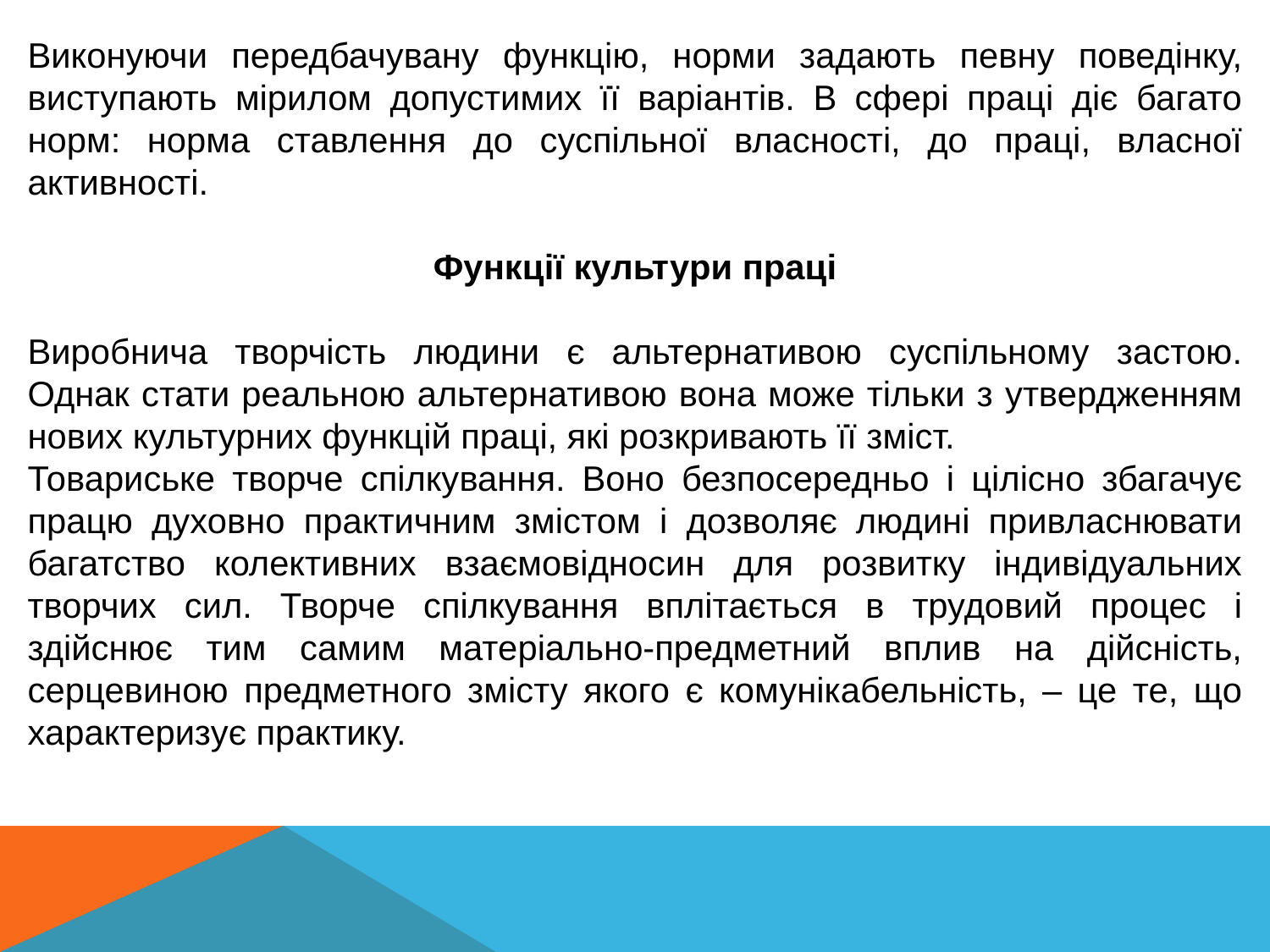

Виконуючи передбачувану функцію, норми задають певну поведінку, виступають мірилом допустимих її варіантів. В сфері праці діє багато норм: норма ставлення до суспільної власності, до праці, власної активності.

Функції культури праці

Виробнича творчість людини є альтернативою суспільному застою. Однак стати реальною альтернативою вона може тільки з утвердженням нових культурних функцій праці, які розкривають її зміст.
Товариське творче спілкування. Воно безпосередньо і цілісно збагачує працю духовно практичним змістом і дозволяє людині привласнювати багатство колективних взаємовідносин для розвитку індивідуальних творчих сил. Творче спілкування вплітається в трудовий процес і здійснює тим самим матеріально-предметний вплив на дійсність, серцевиною предметного змісту якого є комунікабельність, – це те, що характеризує практику.